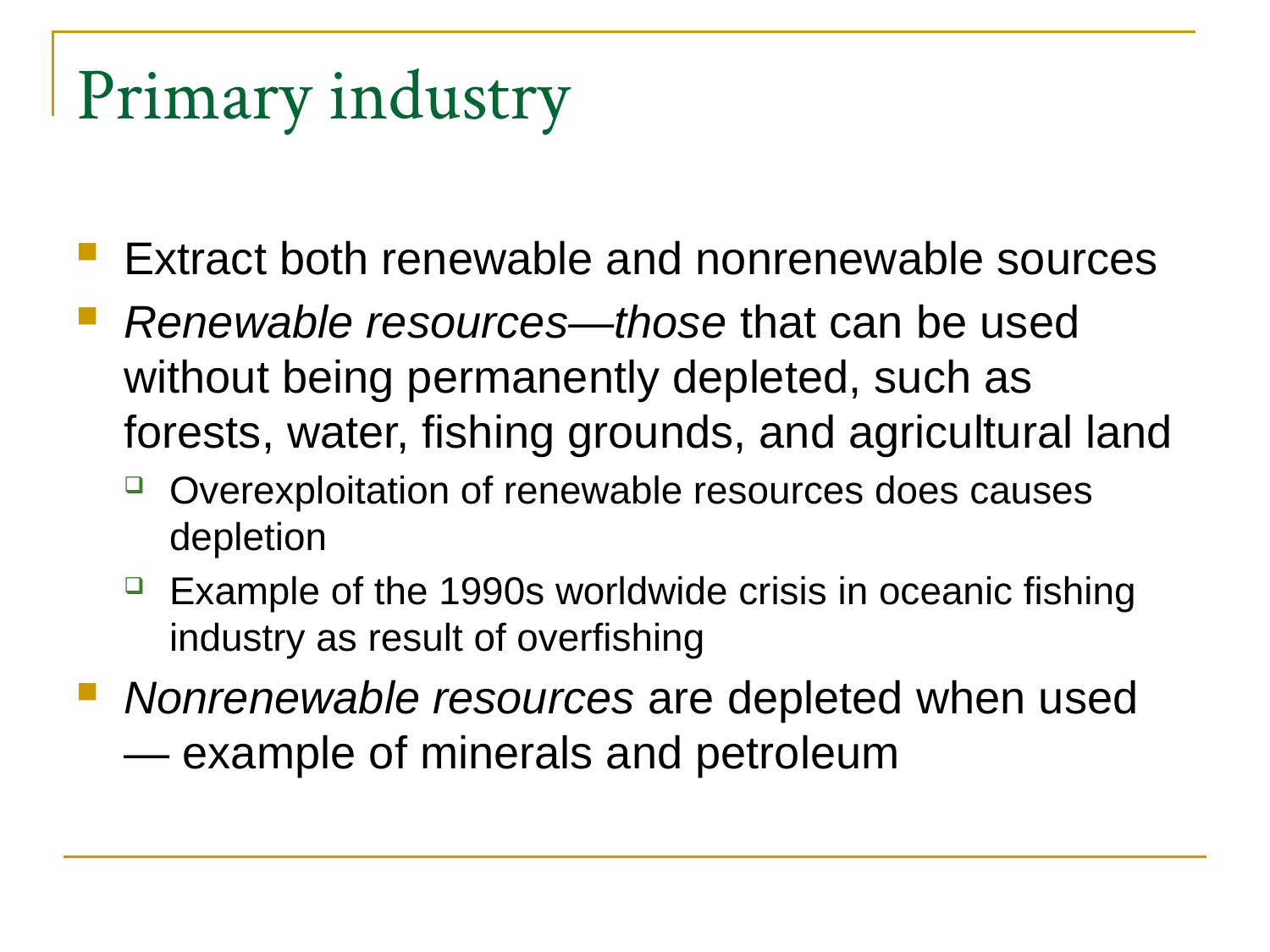

# Primary industry
Extract both renewable and nonrenewable sources
Renewable resources—those that can be used without being permanently depleted, such as forests, water, fishing grounds, and agricultural land
Overexploitation of renewable resources does causes depletion
Example of the 1990s worldwide crisis in oceanic fishing industry as result of overfishing
Nonrenewable resources are depleted when used — example of minerals and petroleum